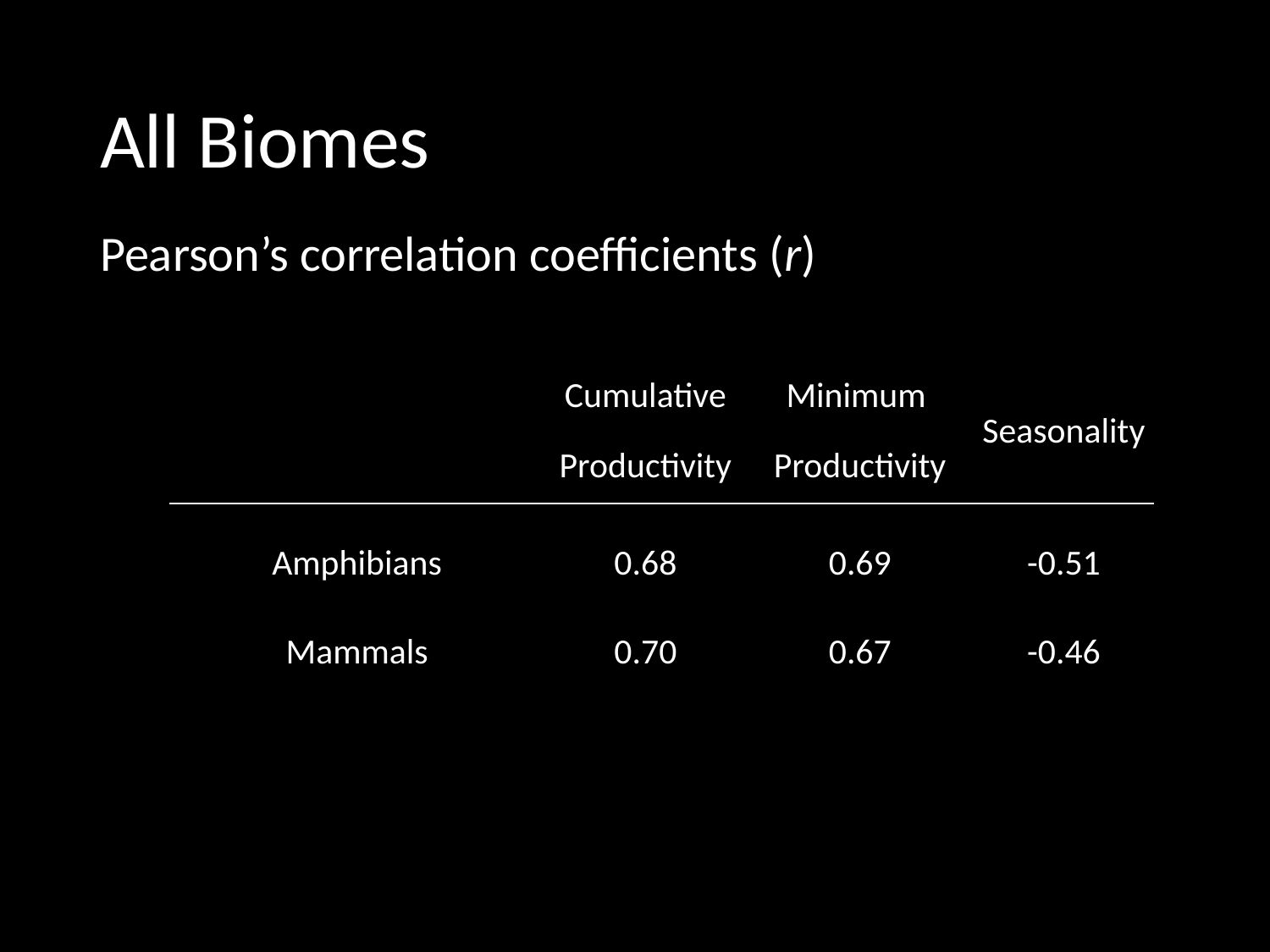

# All Biomes
Pearson’s correlation coefficients (r)
|  | Cumulative Productivity | Minimum Productivity | Seasonality |
| --- | --- | --- | --- |
| Amphibians | 0.68 | 0.69 | -0.51 |
| Mammals | 0.70 | 0.67 | -0.46 |
|  |  |  |  |